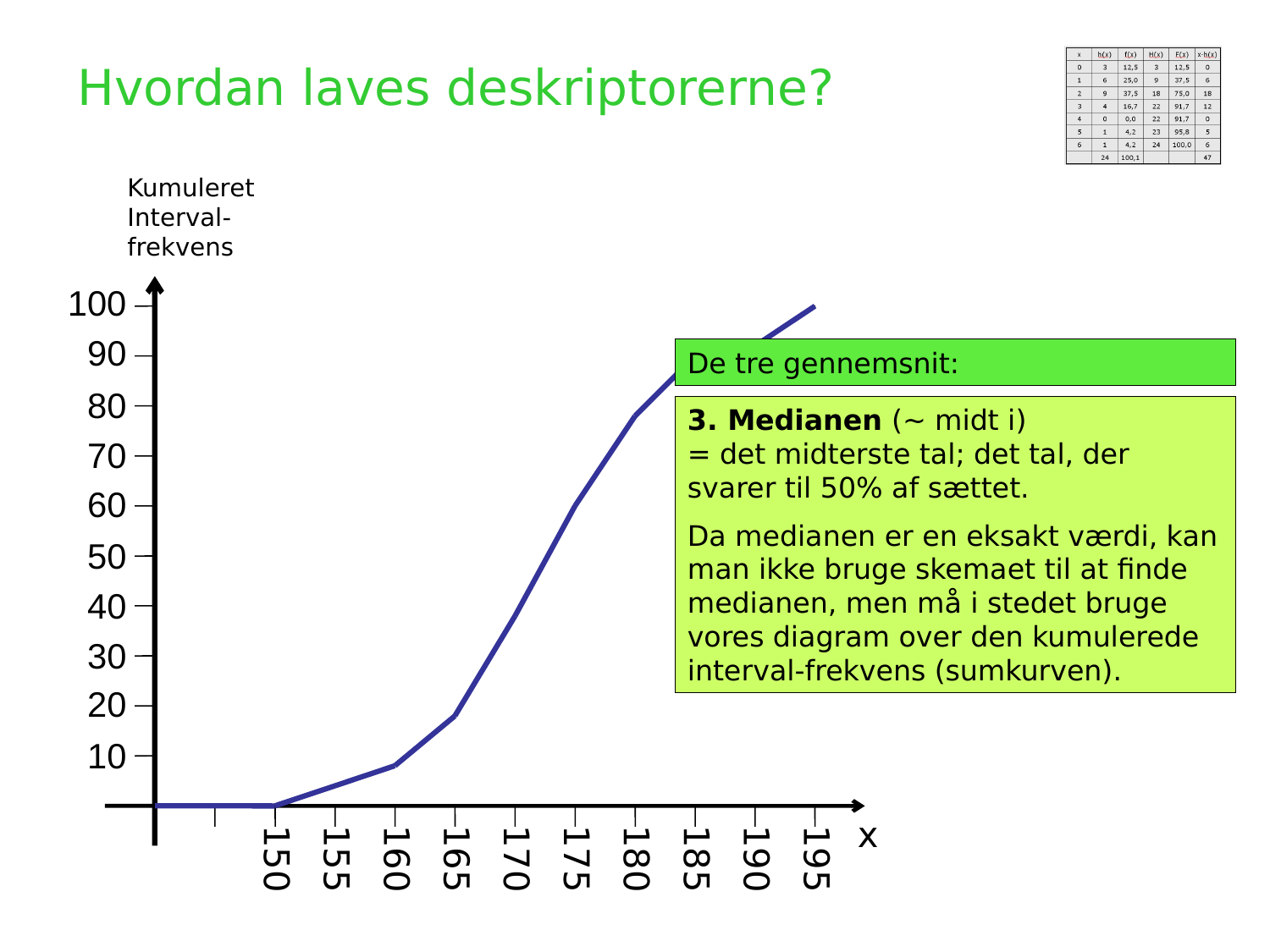

Hvordan laves deskriptorerne?
Kumuleret Interval-frekvens
100

90
De tre gennemsnit:

80
3. Medianen (~ midt i)
= det midterste tal; det tal, der svarer til 50% af sættet.
Da medianen er en eksakt værdi, kan man ikke bruge skemaet til at finde medianen, men må i stedet bruge vores diagram over den kumulerede interval-frekvens (sumkurven).

70

60

50

40

30

20

10

x

155
165
175
180
185
195
150
160
170
190